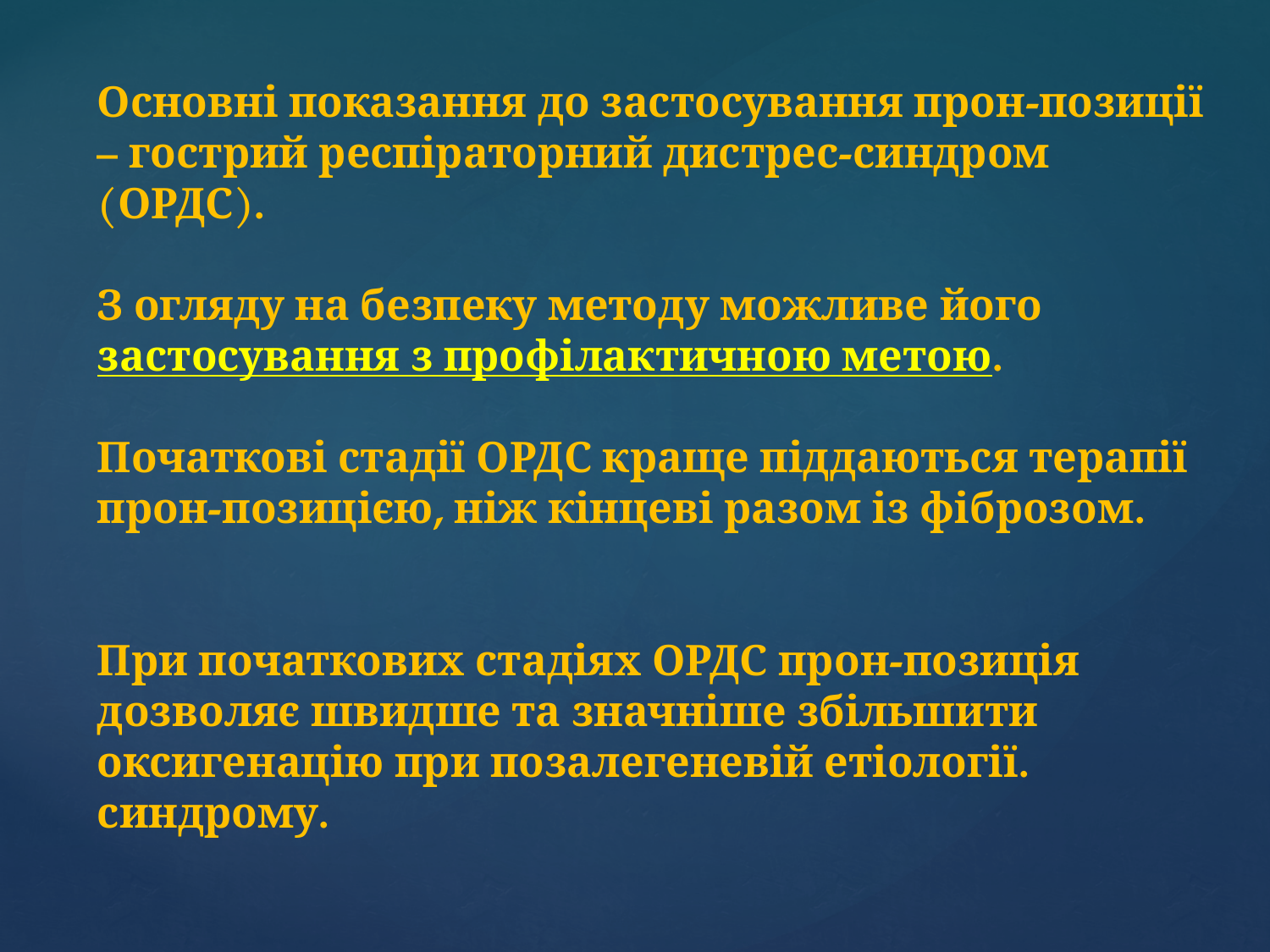

Основні показання до застосування прон-позиції – гострий респіраторний дистрес-синдром (ОРДС).

З огляду на безпеку методу можливе його застосування з профілактичною метою.

Початкові стадії ОРДС краще піддаються терапії прон-позицією, ніж кінцеві разом із фіброзом.

При початкових стадіях ОРДС прон-позиція дозволяє швидше та значніше збільшити оксигенацію при позалегеневій етіології.
синдрому.